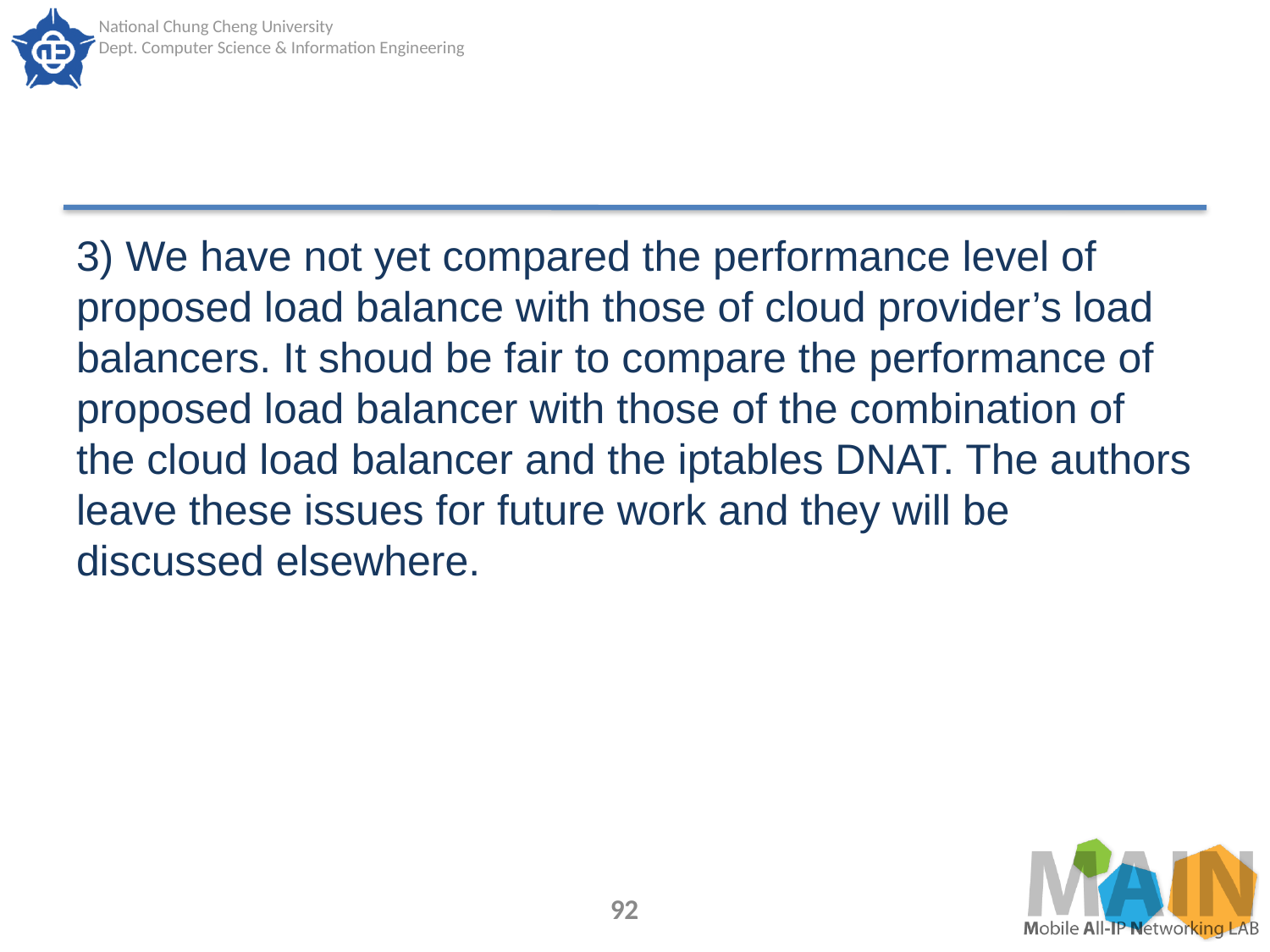

#
3) We have not yet compared the performance level of proposed load balance with those of cloud provider’s load balancers. It shoud be fair to compare the performance of proposed load balancer with those of the combination of the cloud load balancer and the iptables DNAT. The authors leave these issues for future work and they will be discussed elsewhere.
92